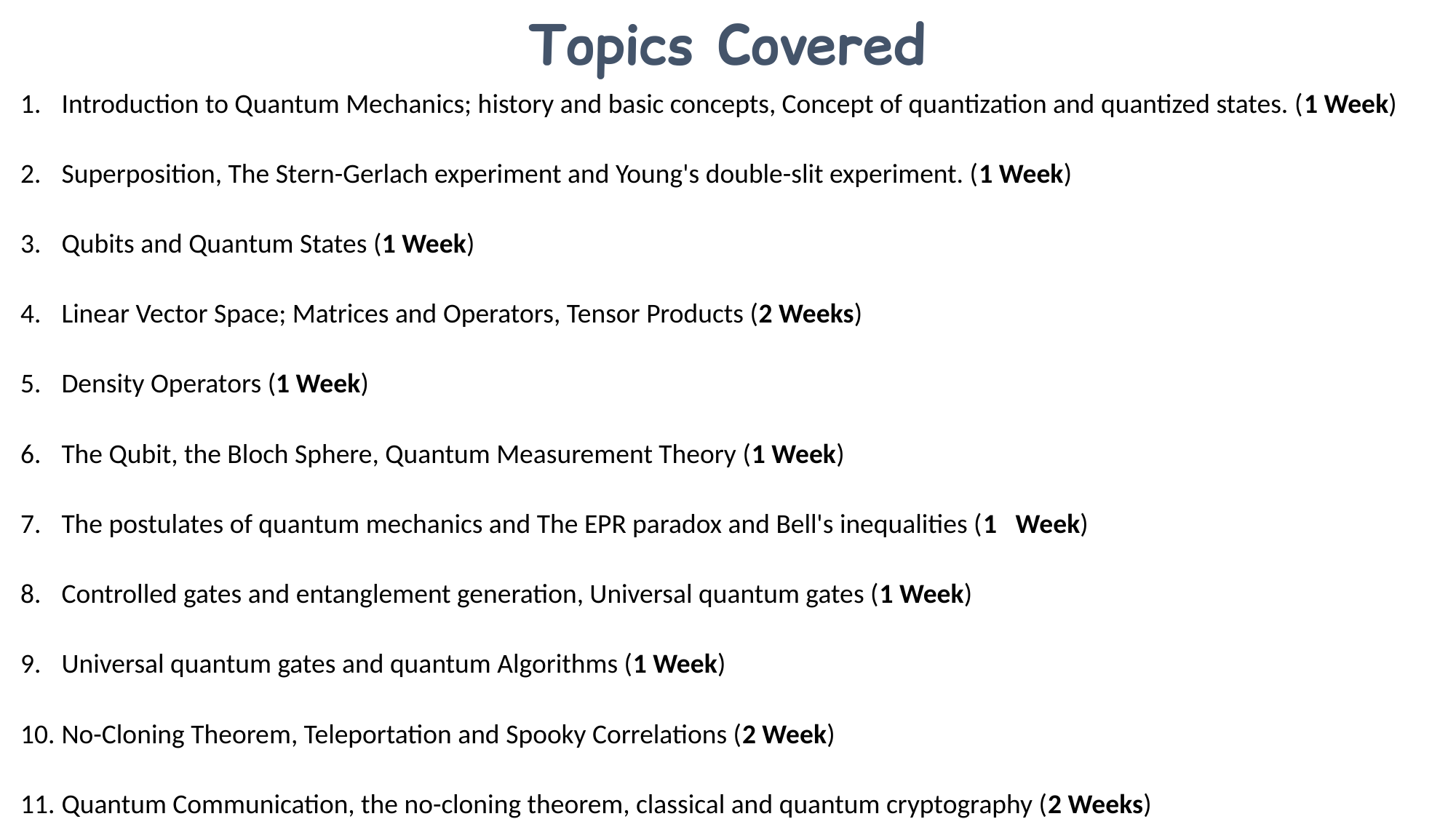

# Topics Covered
Introduction to Quantum Mechanics; history and basic concepts, Concept of quantization and quantized states. (1 Week)

Superposition, The Stern-Gerlach experiment and Young's double-slit experiment. (1 Week)

Qubits and Quantum States (1 Week)

Linear Vector Space; Matrices and Operators, Tensor Products (2 Weeks)

Density Operators (1 Week)

The Qubit, the Bloch Sphere, Quantum Measurement Theory (1 Week)

The postulates of quantum mechanics and The EPR paradox and Bell's inequalities (1   Week)

Controlled gates and entanglement generation, Universal quantum gates (1 Week)

Universal quantum gates and quantum Algorithms (1 Week)

No-Cloning Theorem, Teleportation and Spooky Correlations (2 Week)

Quantum Communication, the no-cloning theorem, classical and quantum cryptography (2 Weeks)